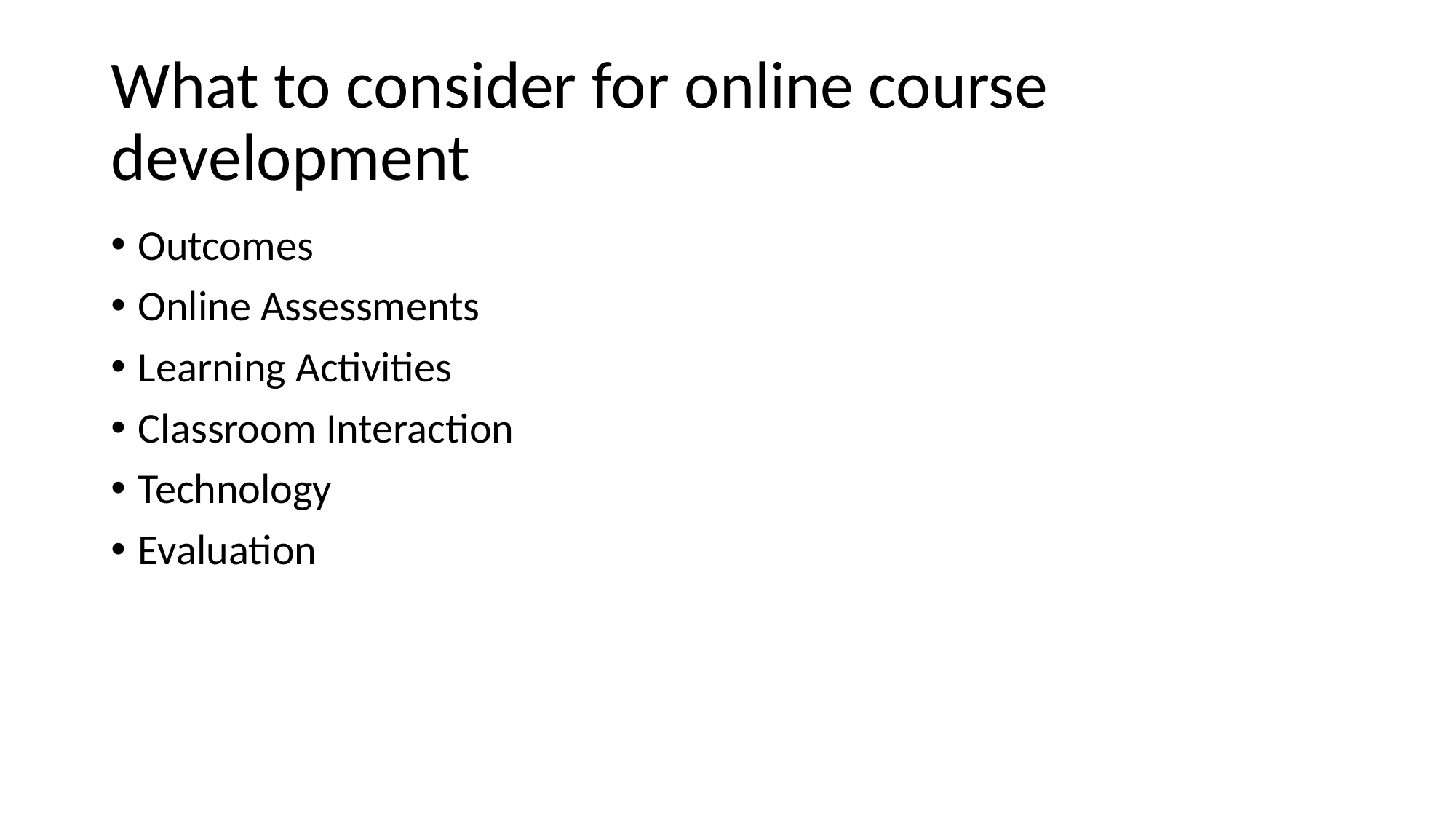

# What to consider for online course development
Outcomes
Online Assessments
Learning Activities
Classroom Interaction
Technology
Evaluation